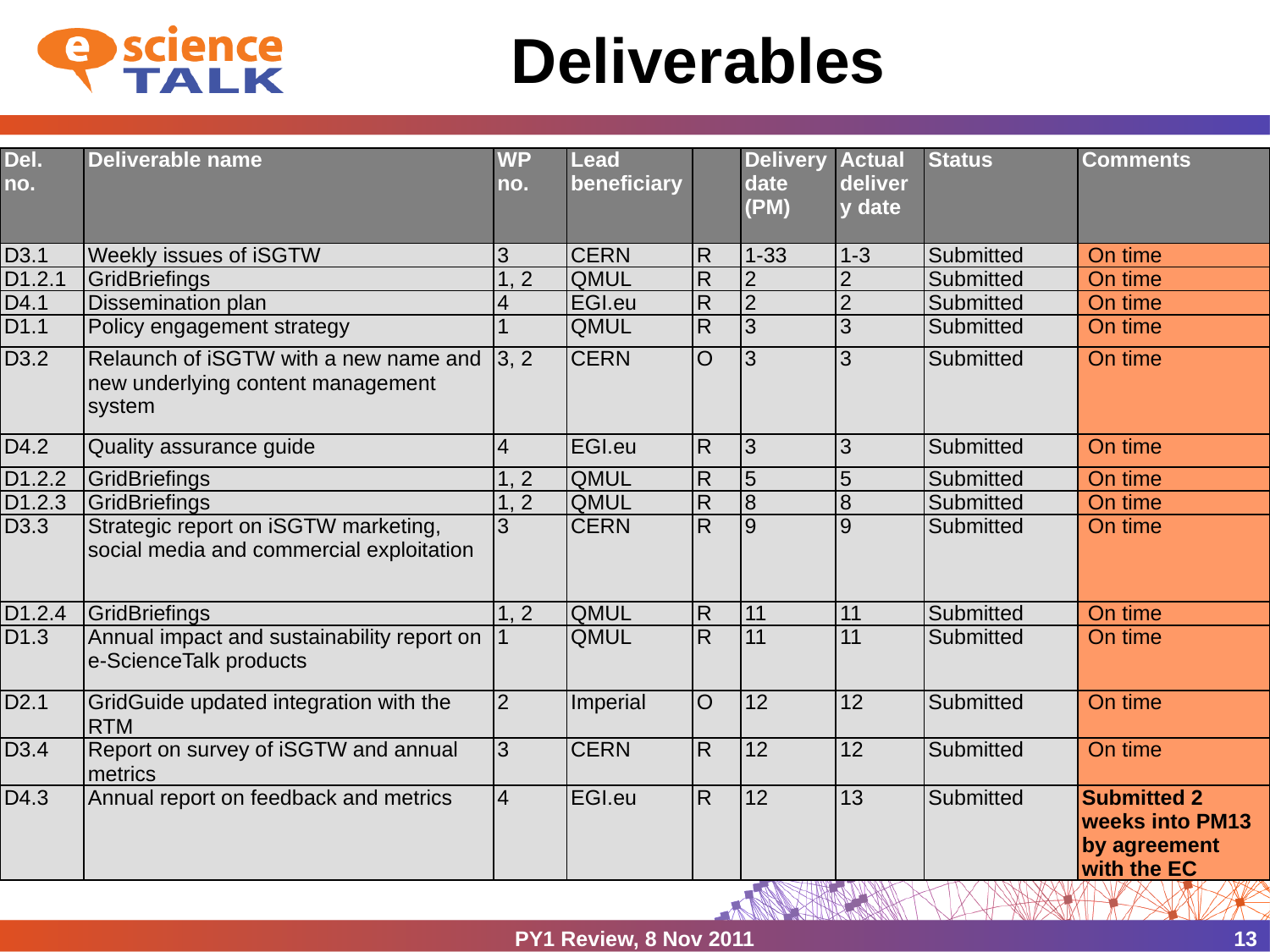

# Deliverables
| Del. no. | Deliverable name | WP no. | Lead beneficiary |  | Delivery date (PM) | Actual delivery date | Status | Comments |
| --- | --- | --- | --- | --- | --- | --- | --- | --- |
| D3.1 | Weekly issues of iSGTW | 3 | CERN | R | 1-33 | 1-3 | Submitted | On time |
| D1.2.1 | GridBriefings | 1, 2 | QMUL | R | 2 | 2 | Submitted | On time |
| D4.1 | Dissemination plan | 4 | EGI.eu | R | 2 | 2 | Submitted | On time |
| D1.1 | Policy engagement strategy | 1 | QMUL | R | 3 | 3 | Submitted | On time |
| D3.2 | Relaunch of iSGTW with a new name and new underlying content management system | 3, 2 | CERN | O | 3 | 3 | Submitted | On time |
| D4.2 | Quality assurance guide | 4 | EGI.eu | R | 3 | 3 | Submitted | On time |
| D1.2.2 | GridBriefings | 1, 2 | QMUL | R | 5 | 5 | Submitted | On time |
| D1.2.3 | GridBriefings | 1, 2 | QMUL | R | 8 | 8 | Submitted | On time |
| D3.3 | Strategic report on iSGTW marketing, social media and commercial exploitation | 3 | CERN | R | 9 | 9 | Submitted | On time |
| D1.2.4 | GridBriefings | 1, 2 | QMUL | R | 11 | 11 | Submitted | On time |
| D1.3 | Annual impact and sustainability report on e-ScienceTalk products | 1 | QMUL | R | 11 | 11 | Submitted | On time |
| D2.1 | GridGuide updated integration with the RTM | 2 | Imperial | O | 12 | 12 | Submitted | On time |
| D3.4 | Report on survey of iSGTW and annual metrics | 3 | CERN | R | 12 | 12 | Submitted | On time |
| D4.3 | Annual report on feedback and metrics | 4 | EGI.eu | R | 12 | 13 | Submitted | Submitted 2 weeks into PM13 by agreement with the EC |
PY1 Review, 8 Nov 2011
13